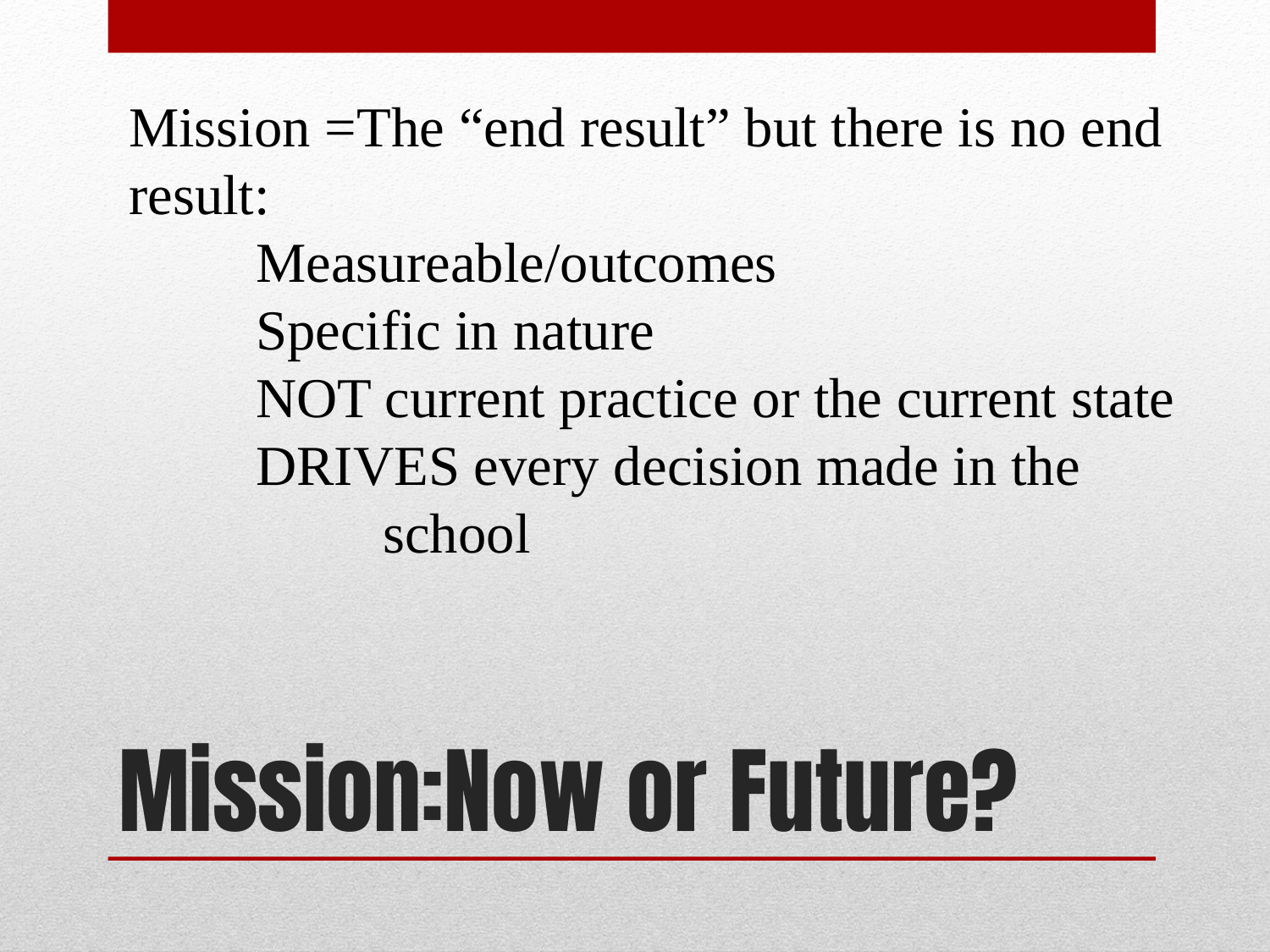

Mission =The “end result” but there is no end result:
	Measureable/outcomes
	Specific in nature
	NOT current practice or the current state
	DRIVES every decision made in the 			school
# Mission:Now or Future?